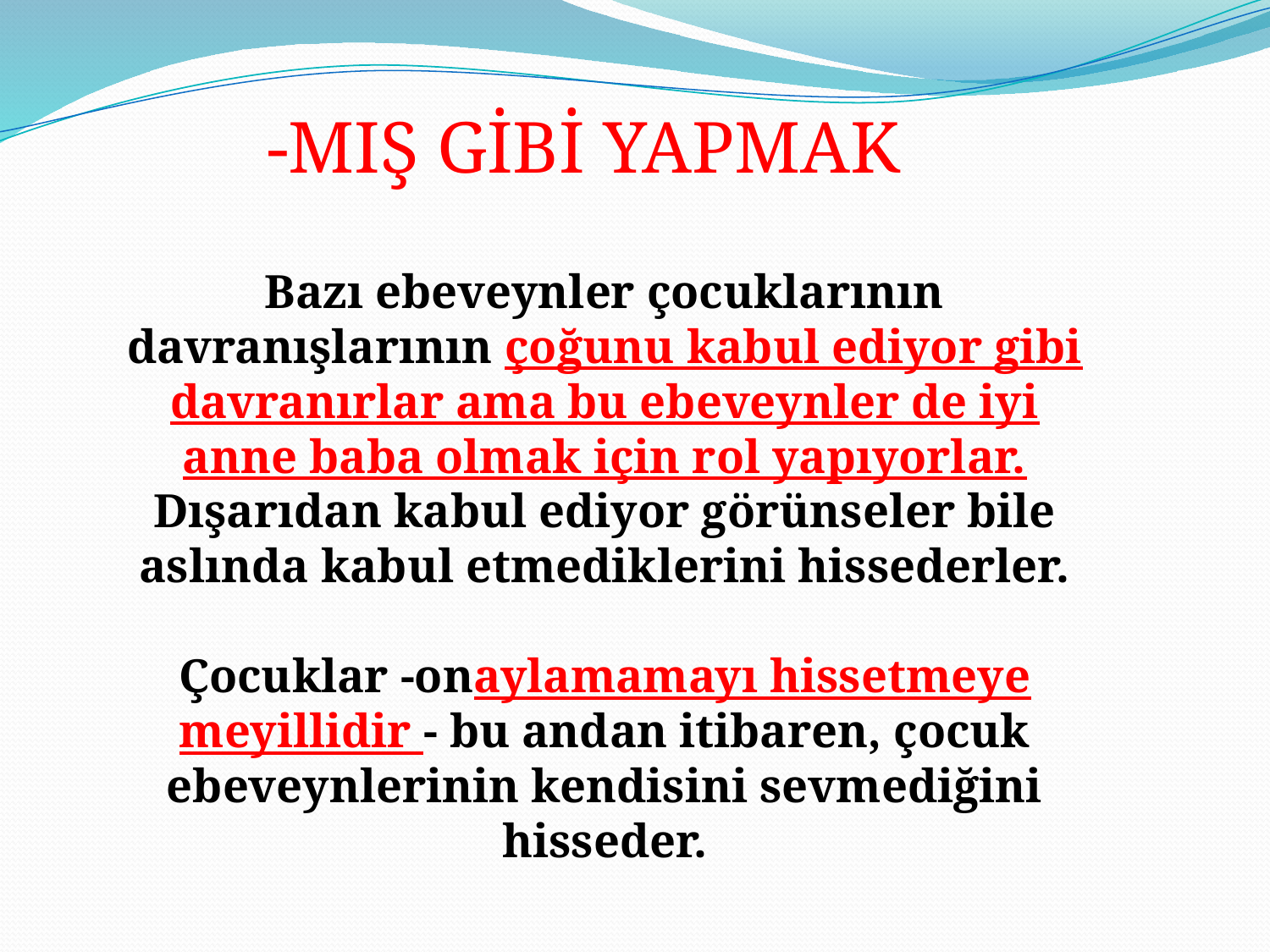

-MIŞ GİBİ YAPMAK
Bazı ebeveynler çocuklarının davranışlarının çoğunu kabul ediyor gibi davranırlar ama bu ebeveynler de iyi anne baba olmak için rol yapıyorlar. Dışarıdan kabul ediyor görünseler bile aslında kabul etmediklerini hissederler.

Çocuklar -onaylamamayı hissetmeye meyillidir - bu andan itibaren, çocuk ebeveynlerinin kendisini sevmediğini hisseder.